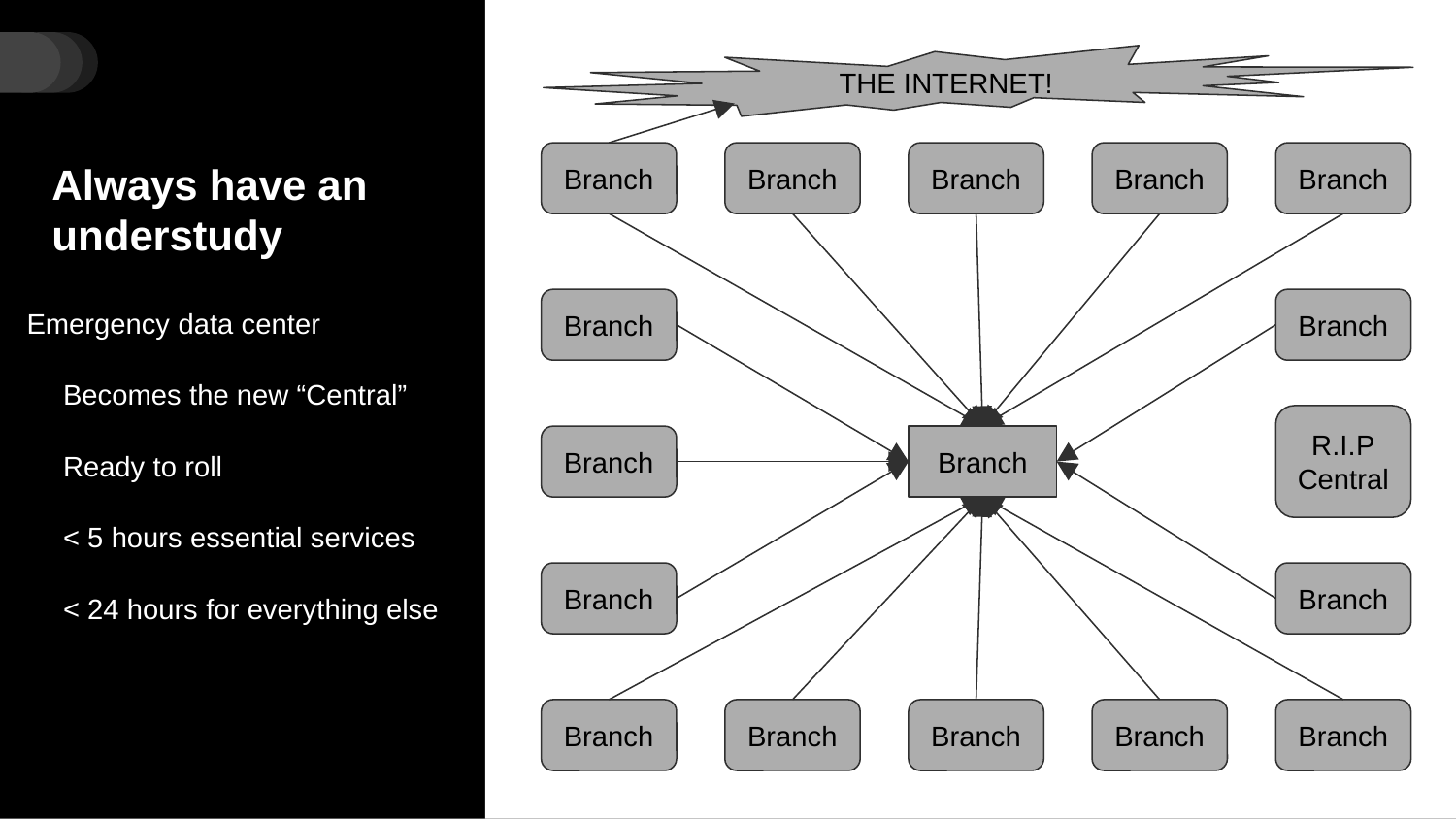

THE INTERNET!
# Always have an
understudy
Branch
Branch
Branch
Branch
Branch
Emergency data center
Becomes the new “Central”
Ready to roll
< 5 hours essential services
< 24 hours for everything else
Branch
Branch
R.I.P
Central
Branch
Branch
Branch
Branch
Branch
Branch
Branch
Branch
Branch